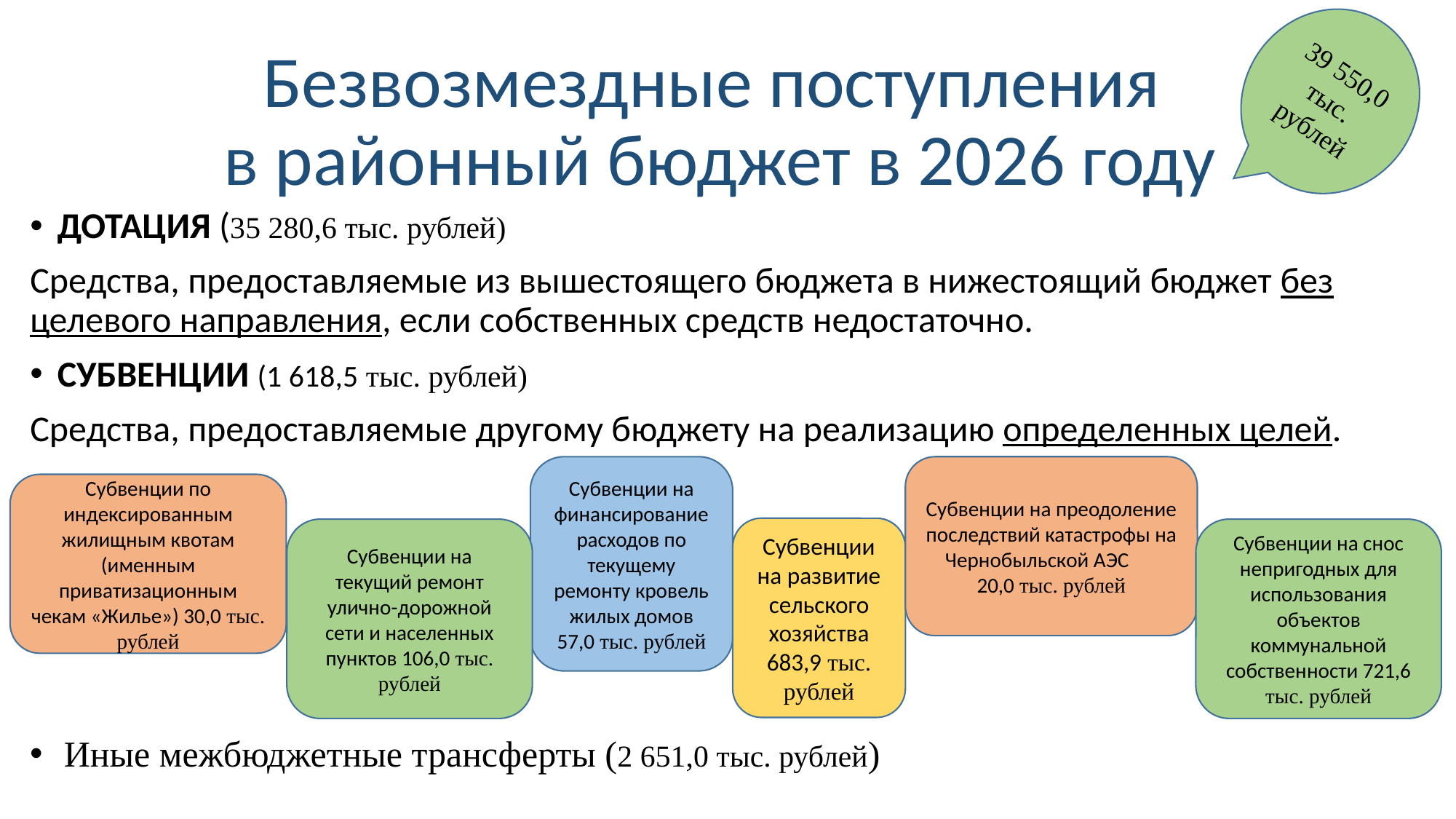

39 550,0 тыс. рублей
# Безвозмездные поступления в районный бюджет в 2026 году
ДОТАЦИЯ (35 280,6 тыс. рублей)
Средства, предоставляемые из вышестоящего бюджета в нижестоящий бюджет без целевого направления, если собственных средств недостаточно.
СУБВЕНЦИИ (1 618,5 тыс. рублей)
Средства, предоставляемые другому бюджету на реализацию определенных целей.

Субвенции на финансирование расходов по текущему ремонту кровель жилых домов 57,0 тыс. рублей
Субвенции на преодоление последствий катастрофы на Чернобыльской АЭС       20,0 тыс. рублей
Субвенции по индексированным жилищным квотам (именным приватизационным чекам «Жилье») 30,0 тыс. рублей
Субвенции на развитие сельского хозяйства 683,9 тыс. рублей
Субвенции на текущий ремонт улично-дорожной сети и населенных пунктов 106,0 тыс. рублей
Субвенции на снос непригодных для использования объектов коммунальной собственности 721,6 тыс. рублей
Иные межбюджетные трансферты (2 651,0 тыс. рублей)